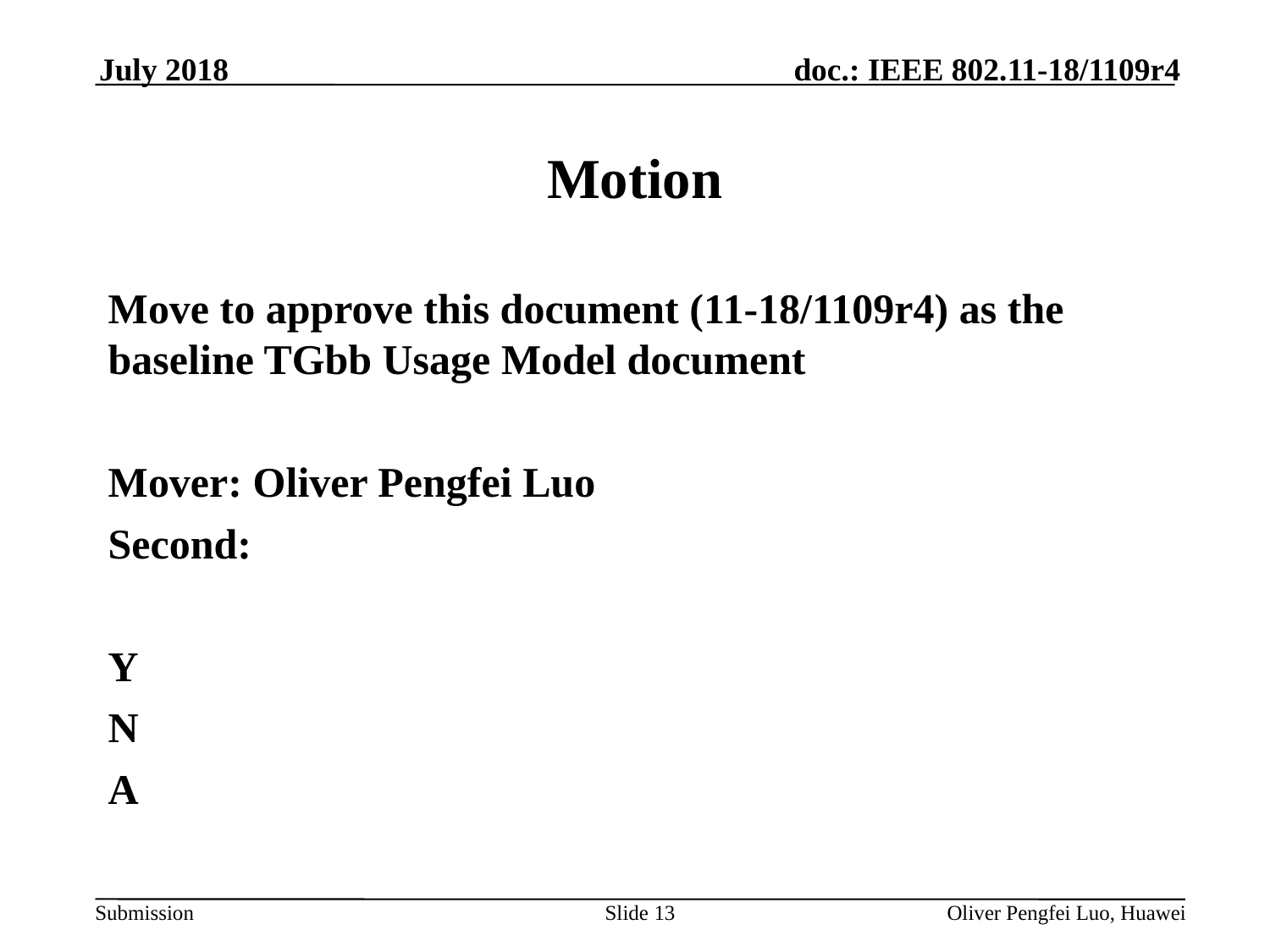

July 2018
# Motion
Move to approve this document (11-18/1109r4) as the baseline TGbb Usage Model document

Mover: Oliver Pengfei Luo
Second:

Y
N
A

Slide 13
Oliver Pengfei Luo, Huawei